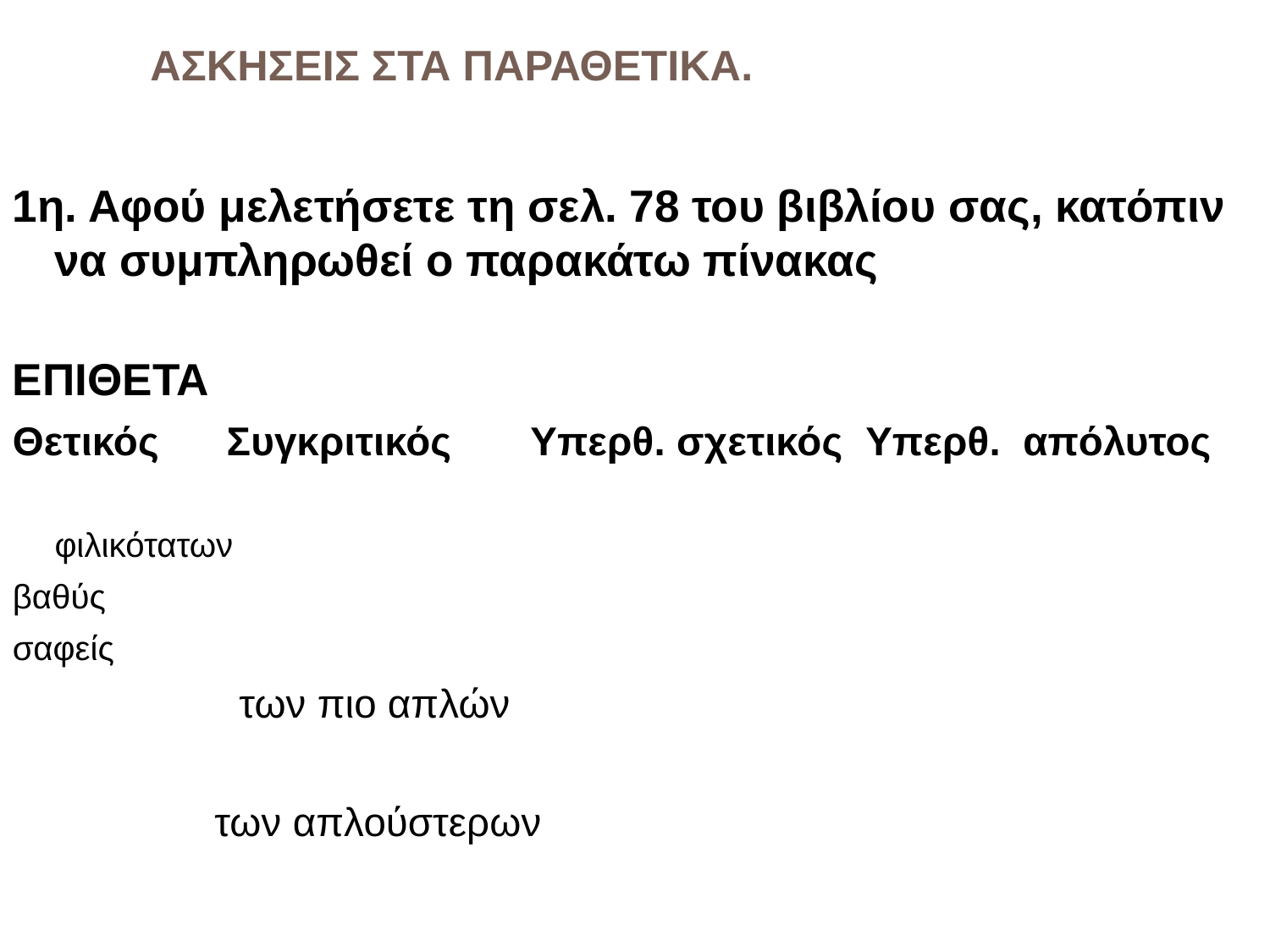

ΑΣΚΗΣΕΙΣ ΣΤΑ ΠΑΡΑΘΕΤΙΚΑ.

1η. Αφού μελετήσετε τη σελ. 78 του βιβλίου σας, κατόπιν να συμπληρωθεί ο παρακάτω πίνακας
ΕΠΙΘΕΤΑ
Θετικός      Συγκριτικός       Υπερθ. σχετικός  Υπερθ.  απόλυτος
                                                                                                      φιλικότατων
βαθύς
σαφείς
                      των πιο απλών

                  των απλούστερων